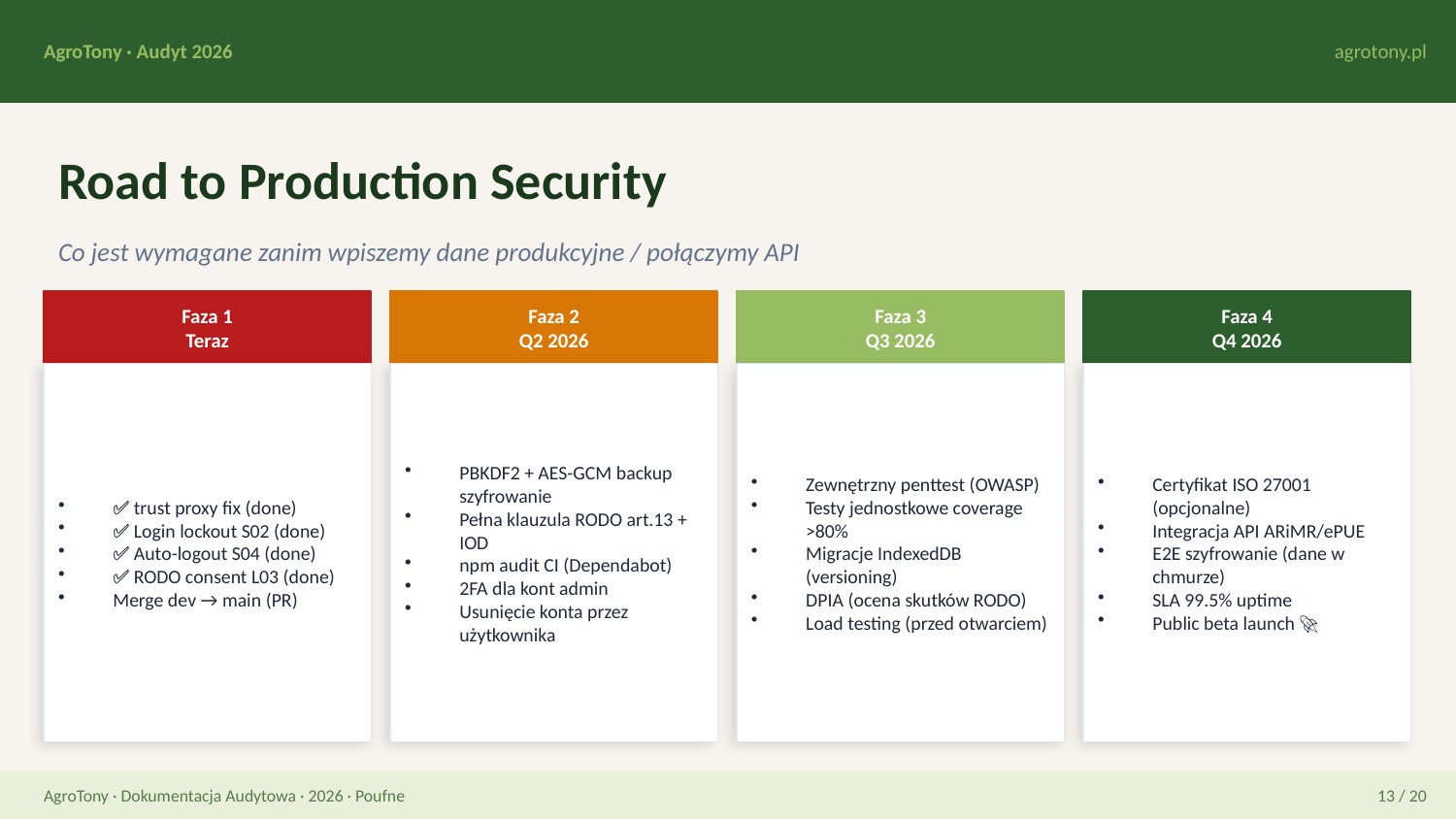

AgroTony · Audyt 2026
agrotony.pl
Road to Production Security
Co jest wymagane zanim wpiszemy dane produkcyjne / połączymy API

Faza 1
Teraz

Faza 2
Q2 2026

Faza 3
Q3 2026

Faza 4
Q4 2026

✅ trust proxy fix (done)
✅ Login lockout S02 (done)
✅ Auto-logout S04 (done)
✅ RODO consent L03 (done)
Merge dev → main (PR)
PBKDF2 + AES-GCM backup szyfrowanie
Pełna klauzula RODO art.13 + IOD
npm audit CI (Dependabot)
2FA dla kont admin
Usunięcie konta przez użytkownika
Zewnętrzny penttest (OWASP)
Testy jednostkowe coverage >80%
Migracje IndexedDB (versioning)
DPIA (ocena skutków RODO)
Load testing (przed otwarciem)
Certyfikat ISO 27001 (opcjonalne)
Integracja API ARiMR/ePUE
E2E szyfrowanie (dane w chmurze)
SLA 99.5% uptime
Public beta launch 🚀

AgroTony · Dokumentacja Audytowa · 2026 · Poufne
13 / 20